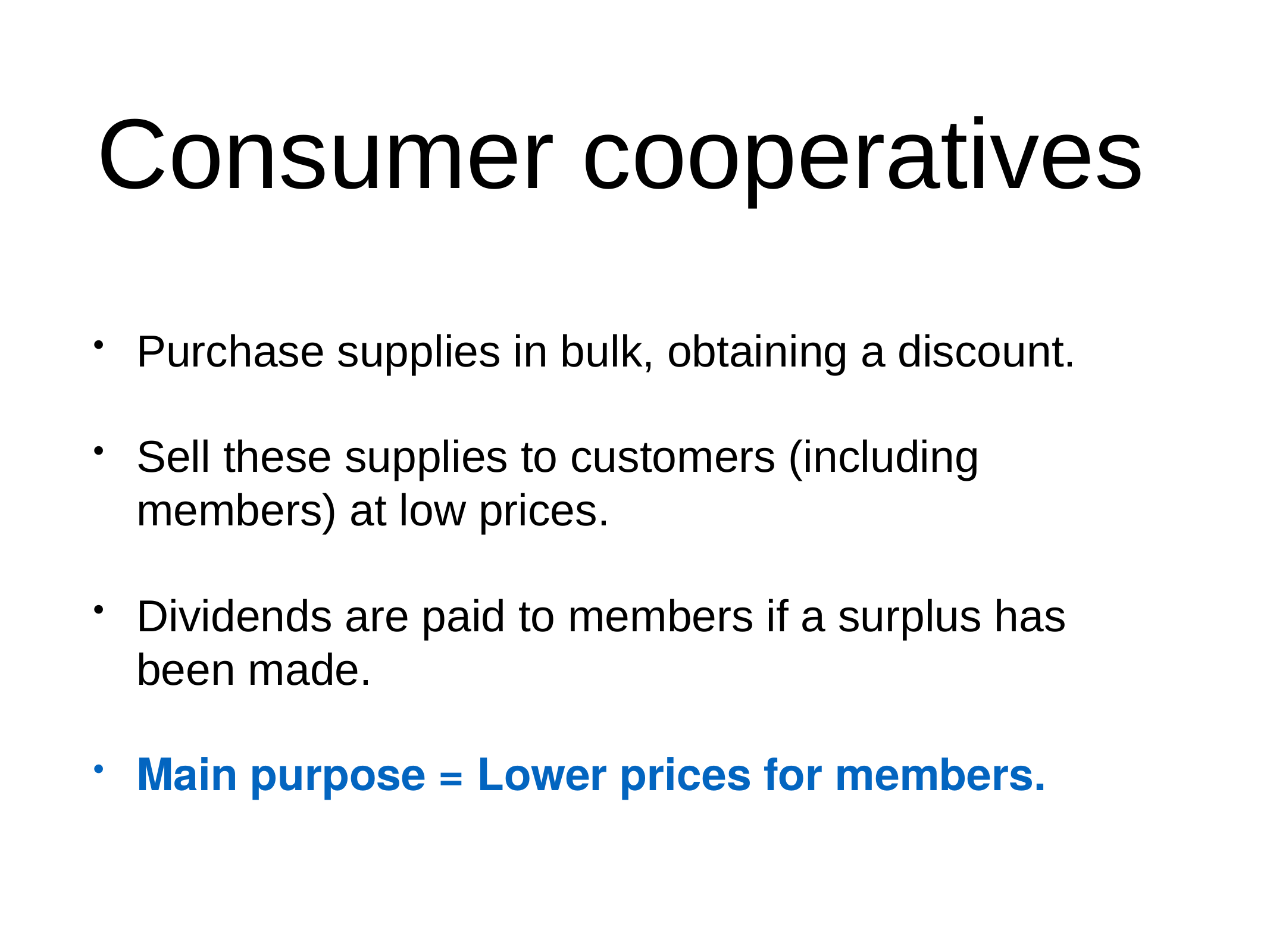

# Consumer cooperatives
Purchase supplies in bulk, obtaining a discount.
Sell these supplies to customers (including members) at low prices.
Dividends are paid to members if a surplus has been made.
Main purpose = Lower prices for members.